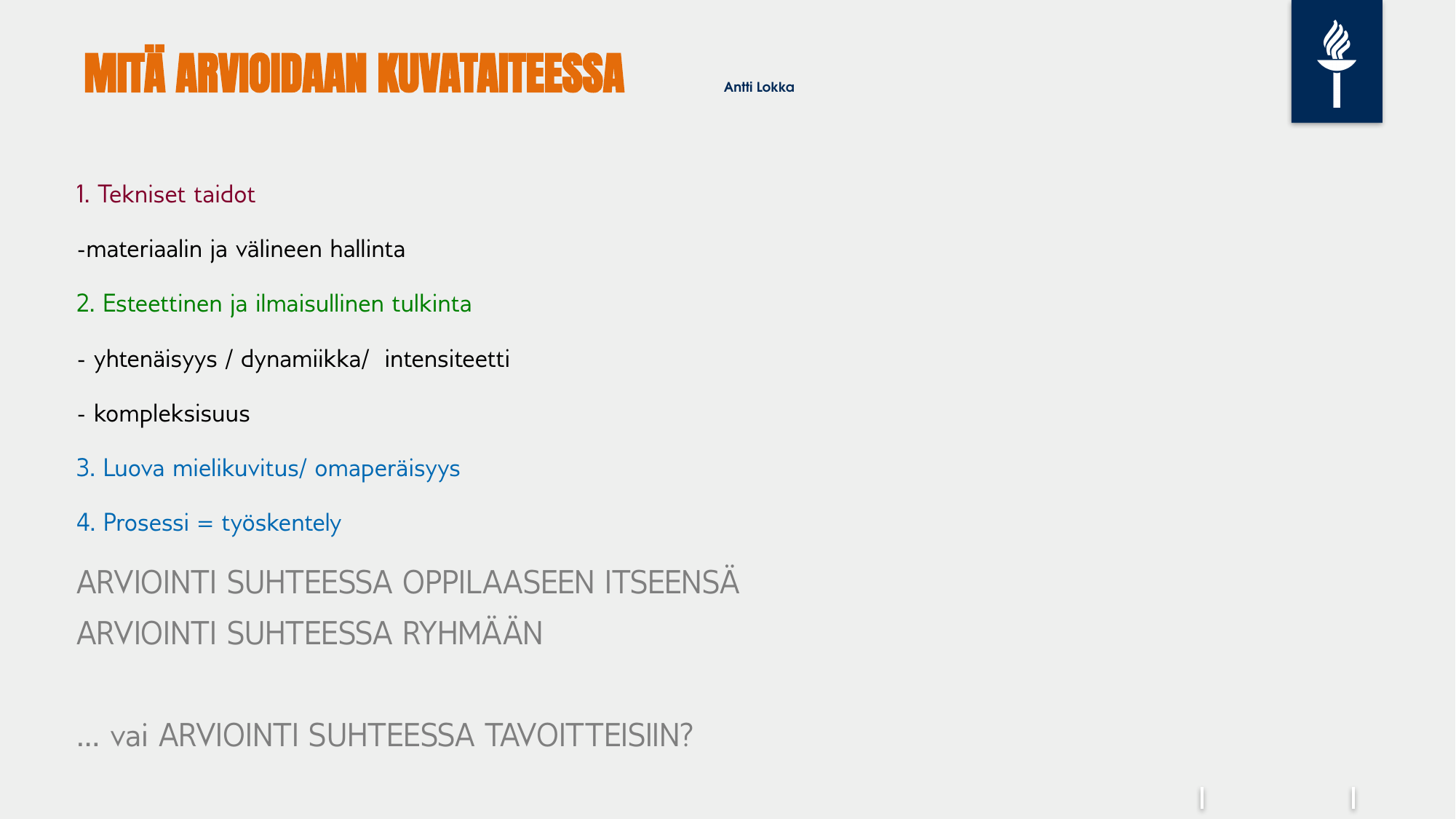

# MITÄ ARVIOIDAAN KUVATAITEESSA                       Antti Lokka

1. Tekniset taidot
-materiaalin ja välineen hallinta
2. Esteettinen ja ilmaisullinen tulkinta
- yhtenäisyys / dynamiikka/  intensiteetti
- kompleksisuus
3. Luova mielikuvitus/ omaperäisyys
4. Prosessi = työskentely
ARVIOINTI SUHTEESSA OPPILAASEEN ITSEENSÄ
ARVIOINTI SUHTEESSA RYHMÄÄN

… vai ARVIOINTI SUHTEESSA TAVOITTEISIIN?